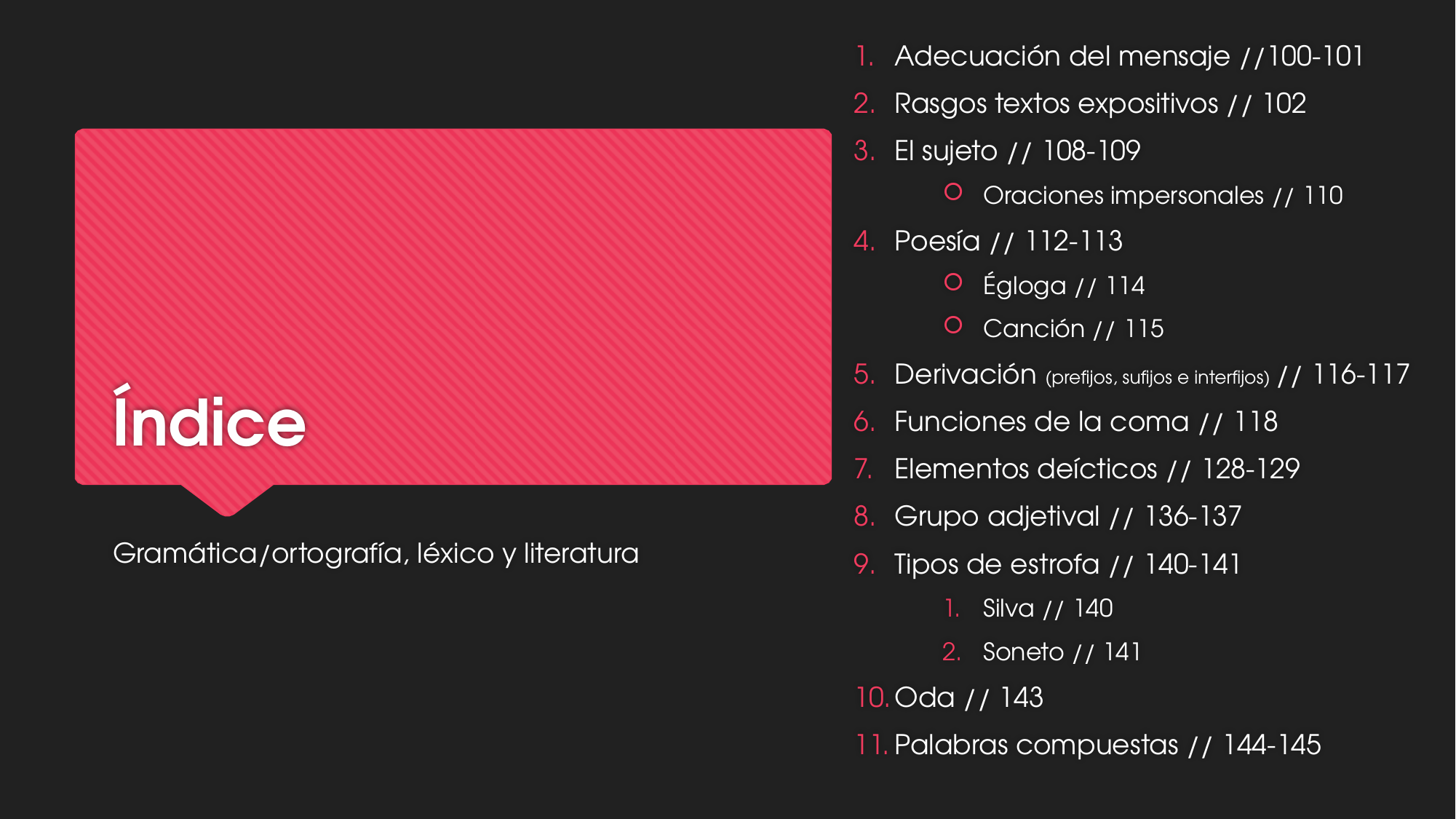

Adecuación del mensaje //100-101
Rasgos textos expositivos // 102
El sujeto // 108-109
Oraciones impersonales // 110
Poesía // 112-113
Égloga // 114
Canción // 115
Derivación (prefijos, sufijos e interfijos) // 116-117
Funciones de la coma // 118
Elementos deícticos // 128-129
Grupo adjetival // 136-137
Tipos de estrofa // 140-141
Silva // 140
Soneto // 141
Oda // 143
Palabras compuestas // 144-145
# Índice
Gramática/ortografía, léxico y literatura